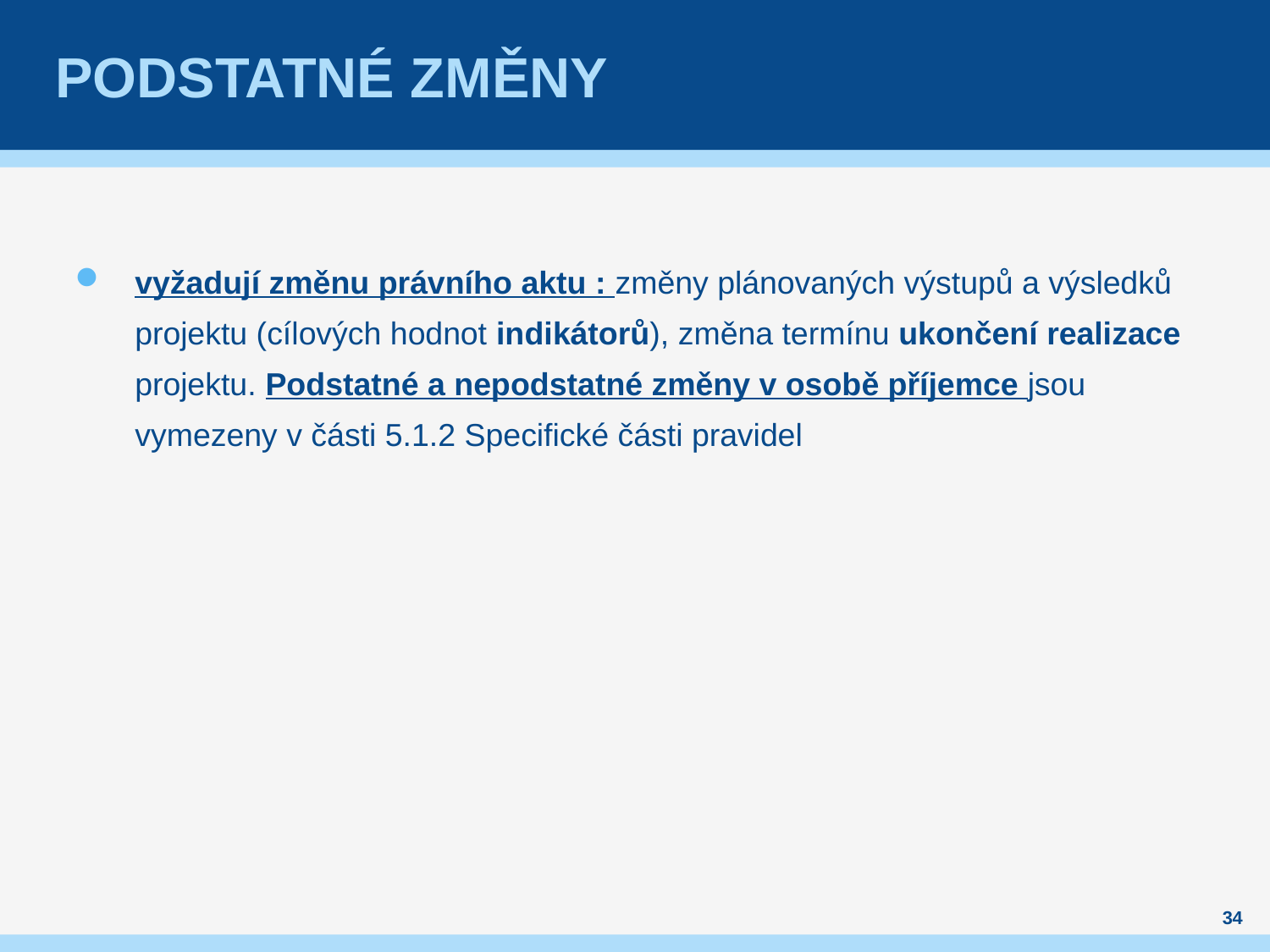

# Podstatné Změny
vyžadují změnu právního aktu : změny plánovaných výstupů a výsledků projektu (cílových hodnot indikátorů), změna termínu ukončení realizace projektu. Podstatné a nepodstatné změny v osobě příjemce jsou vymezeny v části 5.1.2 Specifické části pravidel

34